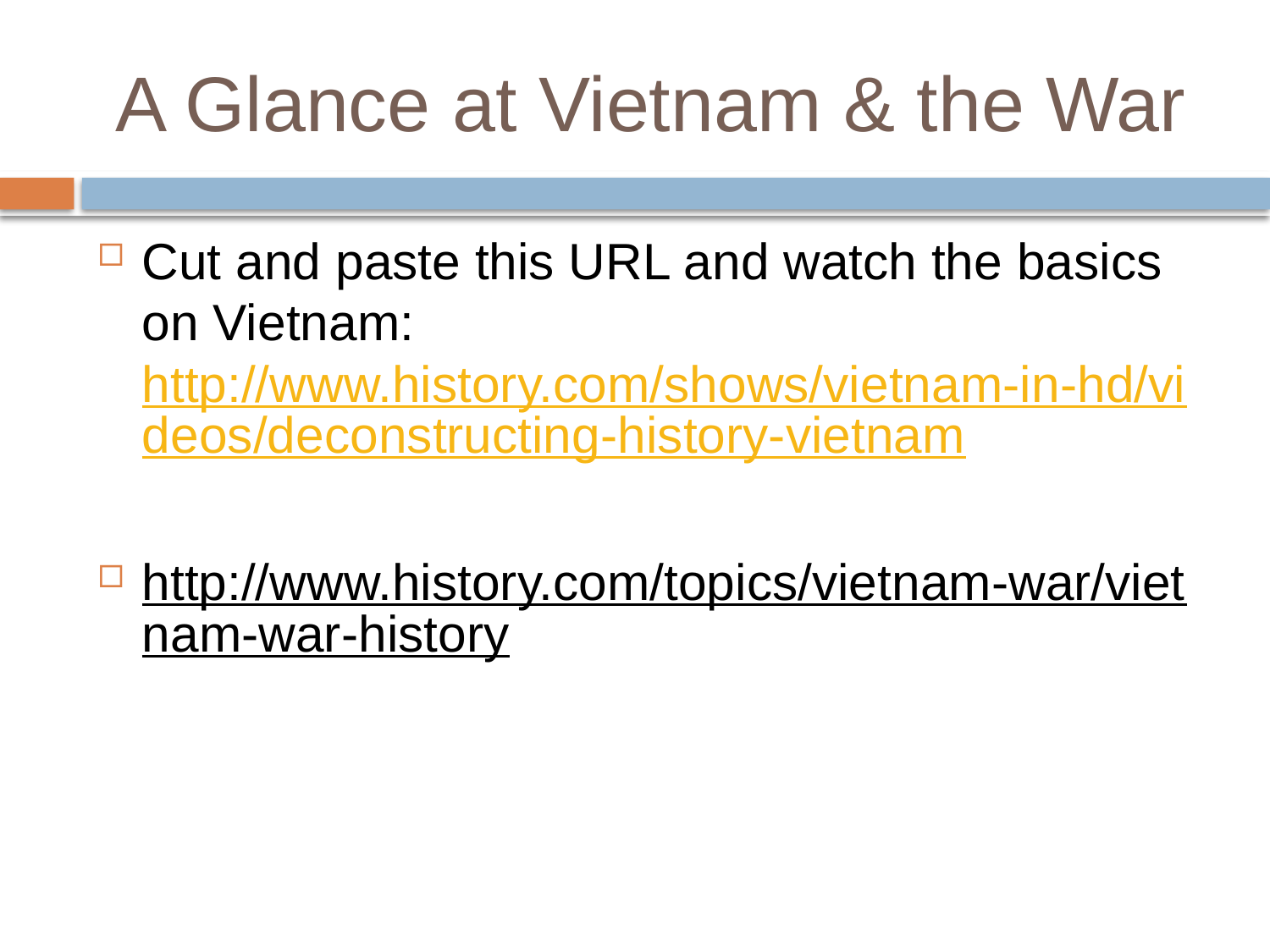

# A Glance at Vietnam & the War
Cut and paste this URL and watch the basics on Vietnam:  http://www.history.com/shows/vietnam-in-hd/videos/deconstructing-history-vietnam

http://www.history.com/topics/vietnam-war/vietnam-war-history